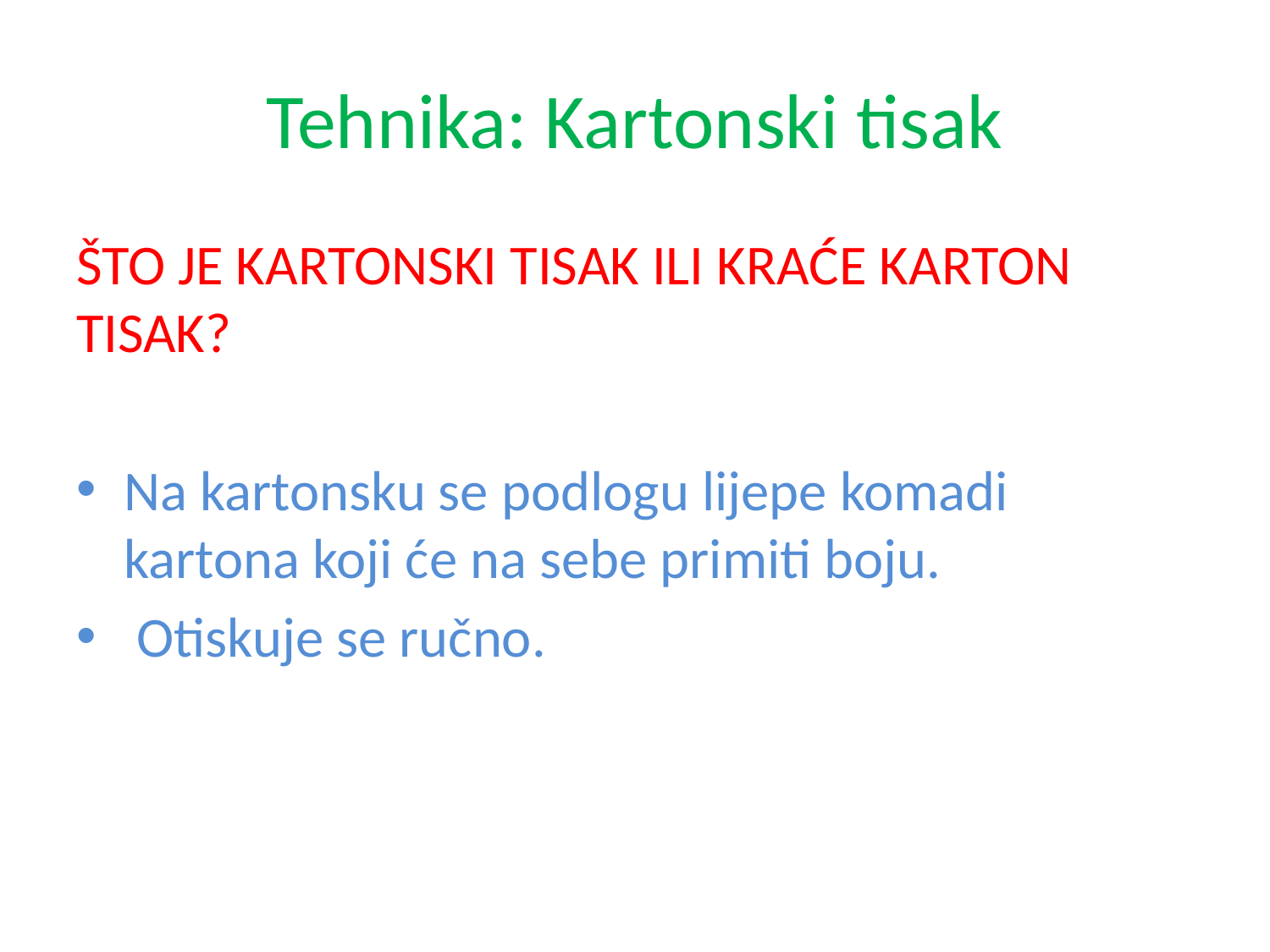

# Tehnika: Kartonski tisak
ŠTO JE KARTONSKI TISAK ILI KRAĆE KARTON TISAK?

Na kartonsku se podlogu lijepe komadi kartona koji će na sebe primiti boju.
 Otiskuje se ručno.